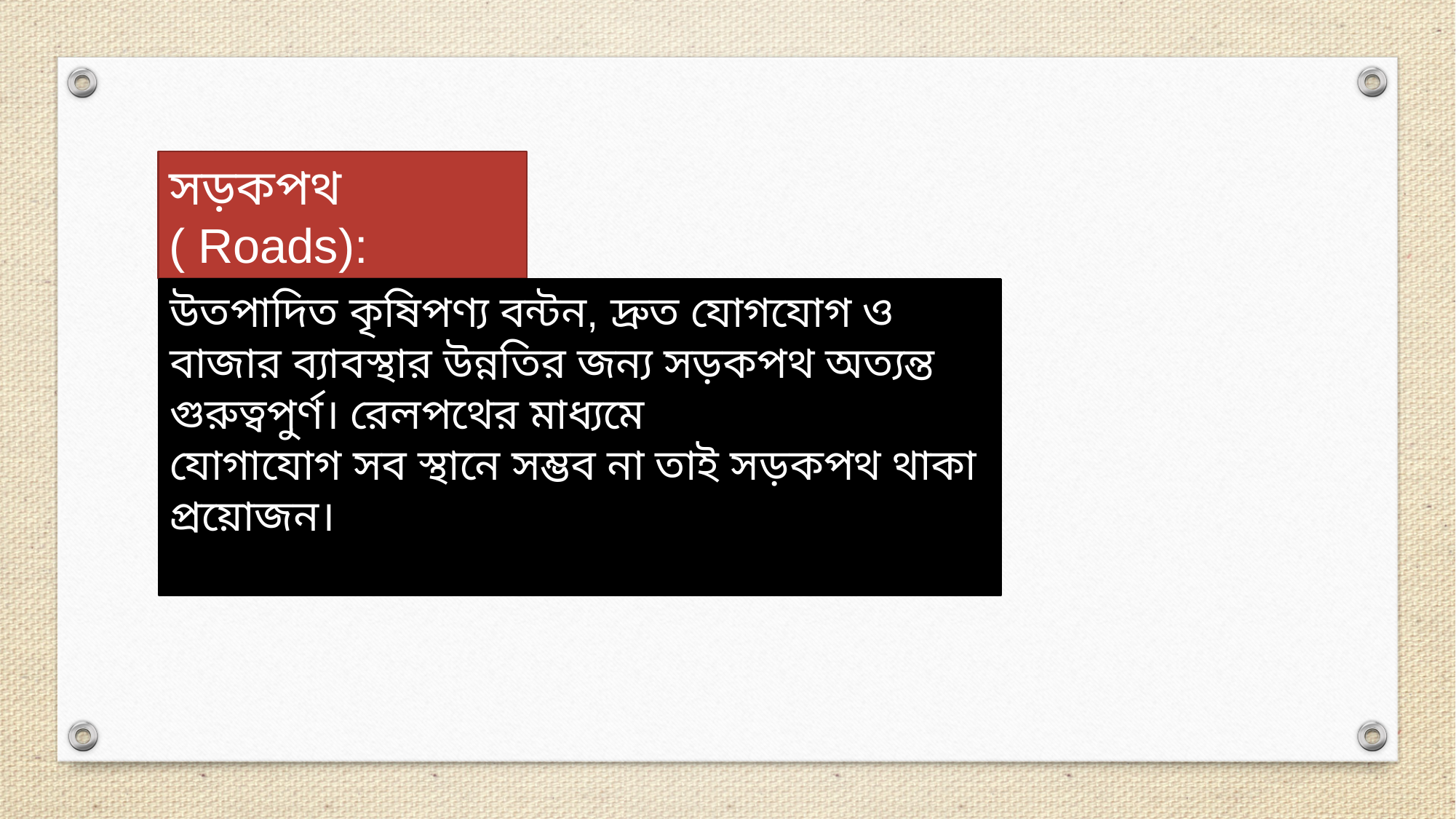

সড়কপথ ( Roads):
উতপাদিত কৃষিপণ্য বন্টন, দ্রুত যোগযোগ ও বাজার ব্যাবস্থার উন্নতির জন্য সড়কপথ অত্যন্ত গুরুত্বপুর্ণ। রেলপথের মাধ্যমে
যোগাযোগ সব স্থানে সম্ভব না তাই সড়কপথ থাকা প্রয়োজন।